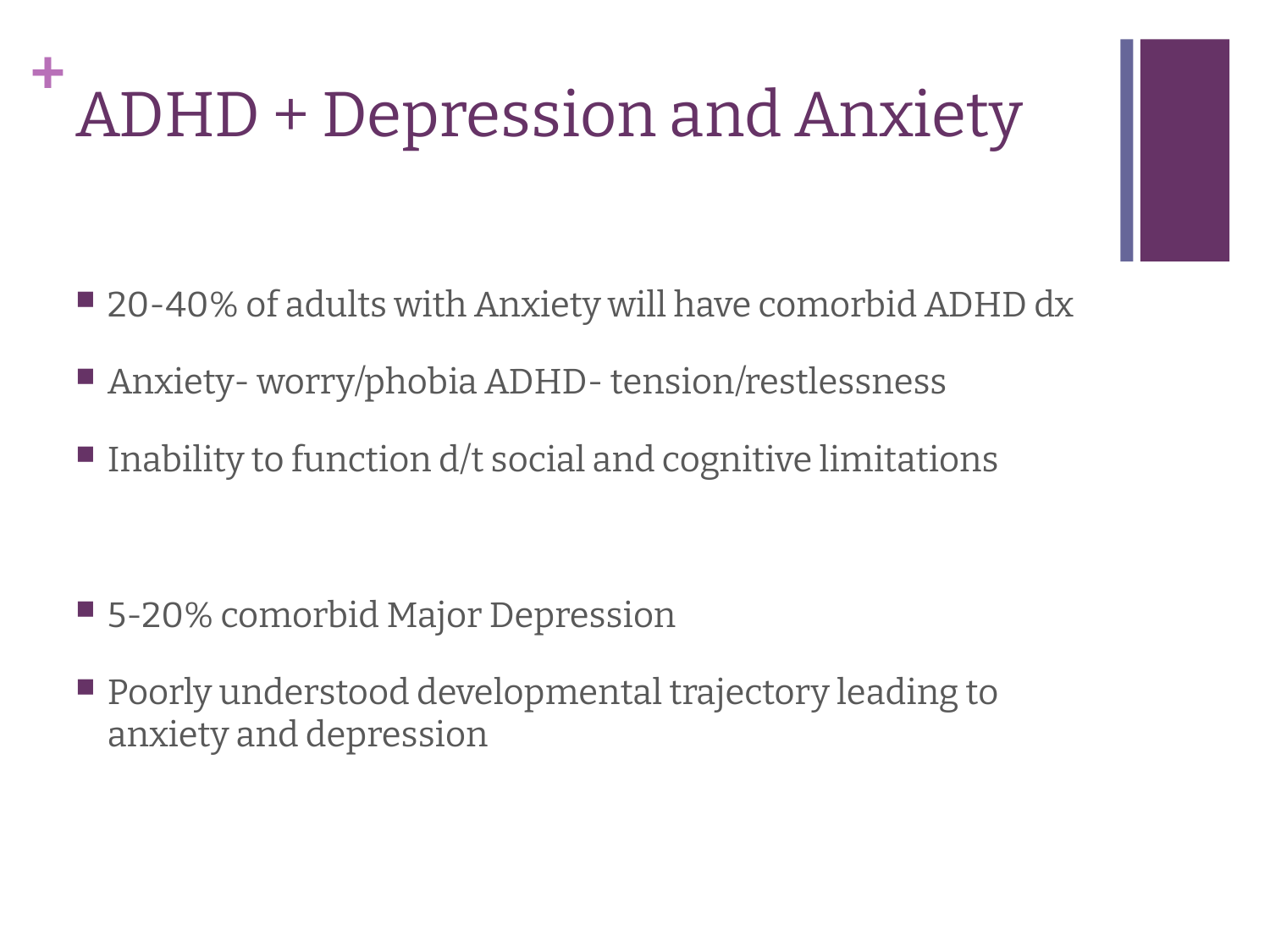

# ADHD + Depression and Anxiety
20-40% of adults with Anxiety will have comorbid ADHD dx
Anxiety- worry/phobia ADHD- tension/restlessness
Inability to function d/t social and cognitive limitations

5-20% comorbid Major Depression
Poorly understood developmental trajectory leading to anxiety and depression